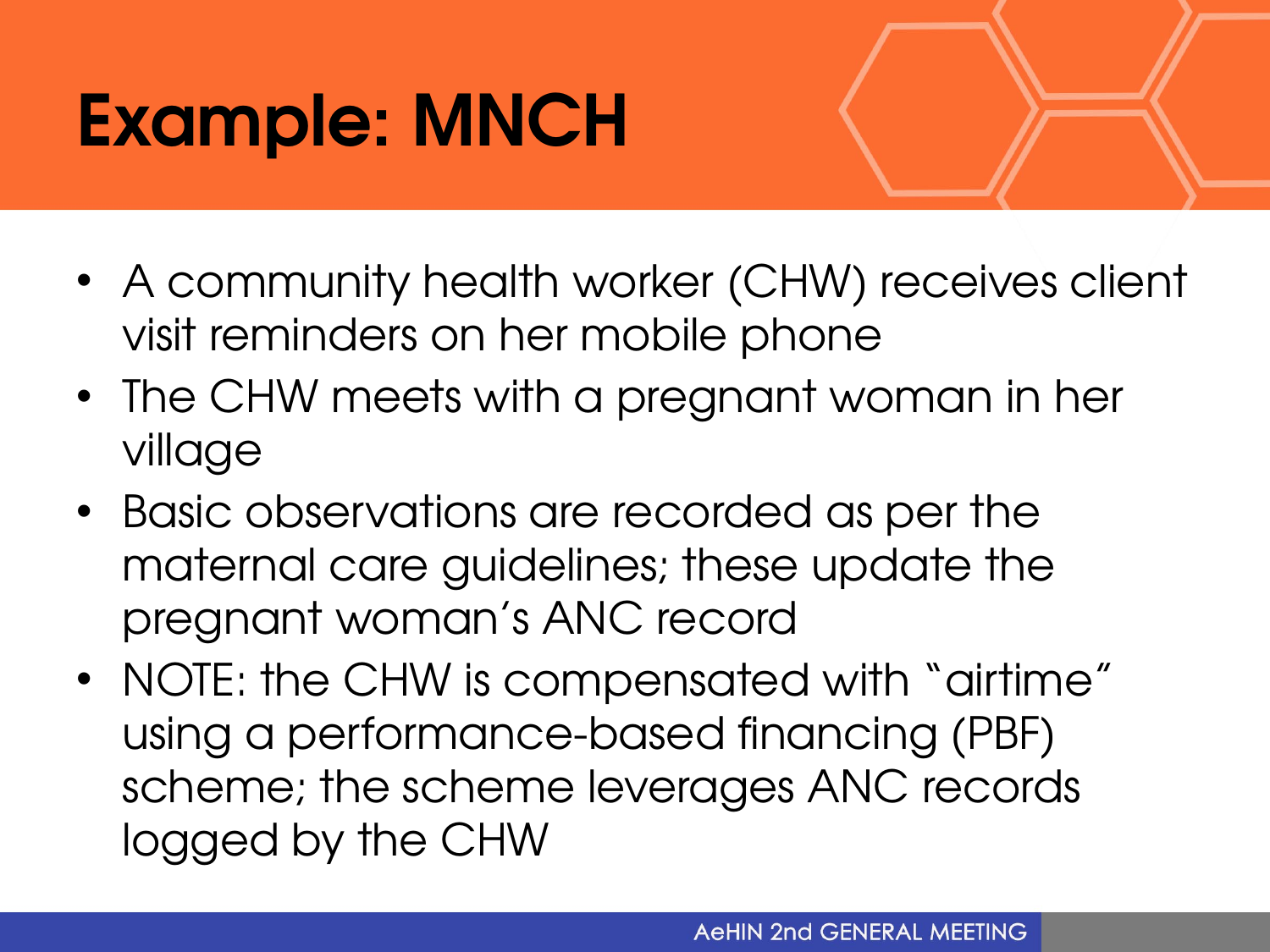

# Example: MNCH
A community health worker (CHW) receives client visit reminders on her mobile phone
The CHW meets with a pregnant woman in her village
Basic observations are recorded as per the maternal care guidelines; these update the pregnant woman’s ANC record
NOTE: the CHW is compensated with “airtime” using a performance-based financing (PBF) scheme; the scheme leverages ANC records logged by the CHW